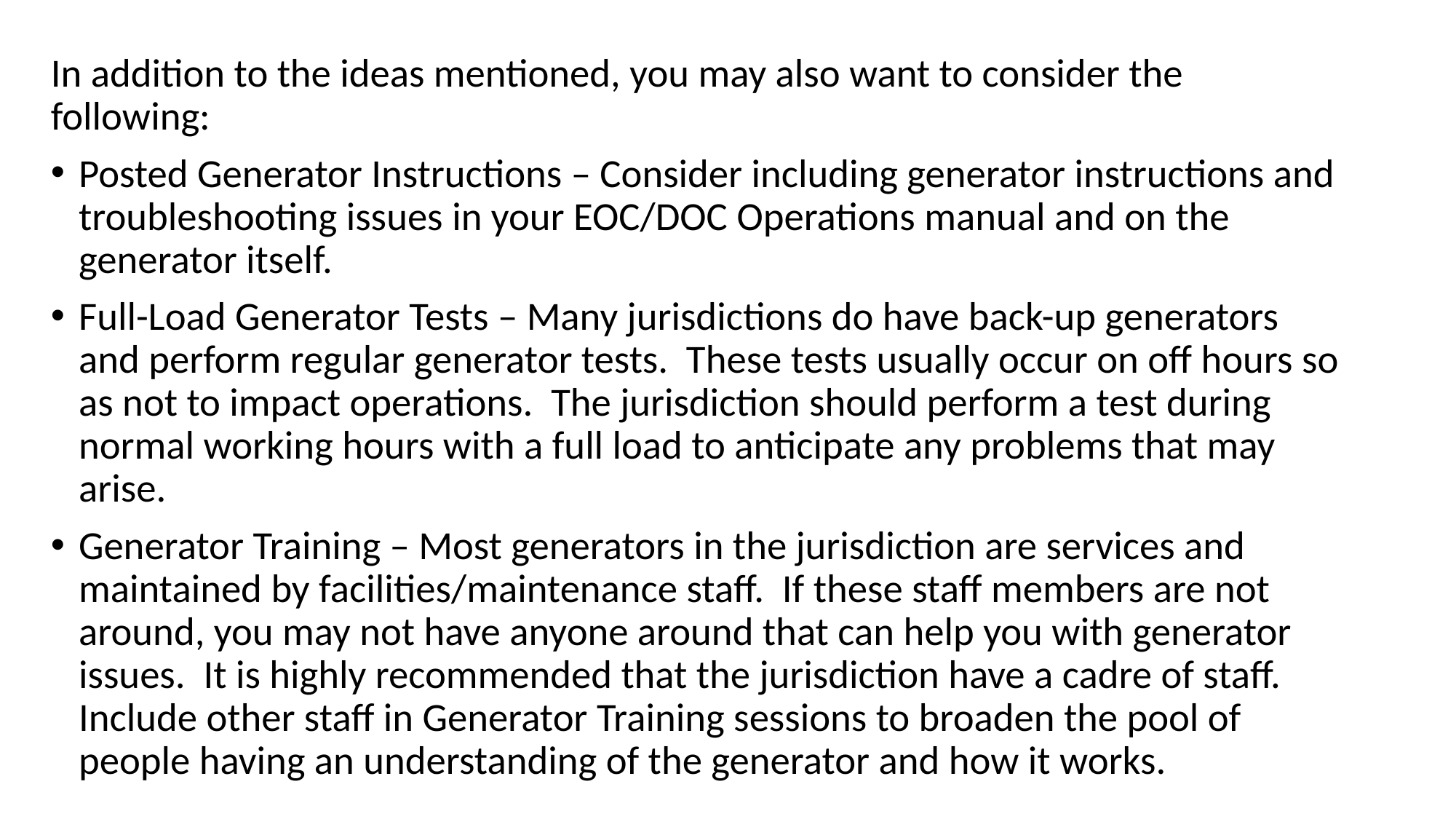

In addition to the ideas mentioned, you may also want to consider the following:
Posted Generator Instructions – Consider including generator instructions and troubleshooting issues in your EOC/DOC Operations manual and on the generator itself.
Full-Load Generator Tests – Many jurisdictions do have back-up generators and perform regular generator tests.  These tests usually occur on off hours so as not to impact operations.  The jurisdiction should perform a test during normal working hours with a full load to anticipate any problems that may arise.
Generator Training – Most generators in the jurisdiction are services and maintained by facilities/maintenance staff.  If these staff members are not around, you may not have anyone around that can help you with generator issues.  It is highly recommended that the jurisdiction have a cadre of staff.  Include other staff in Generator Training sessions to broaden the pool of people having an understanding of the generator and how it works.